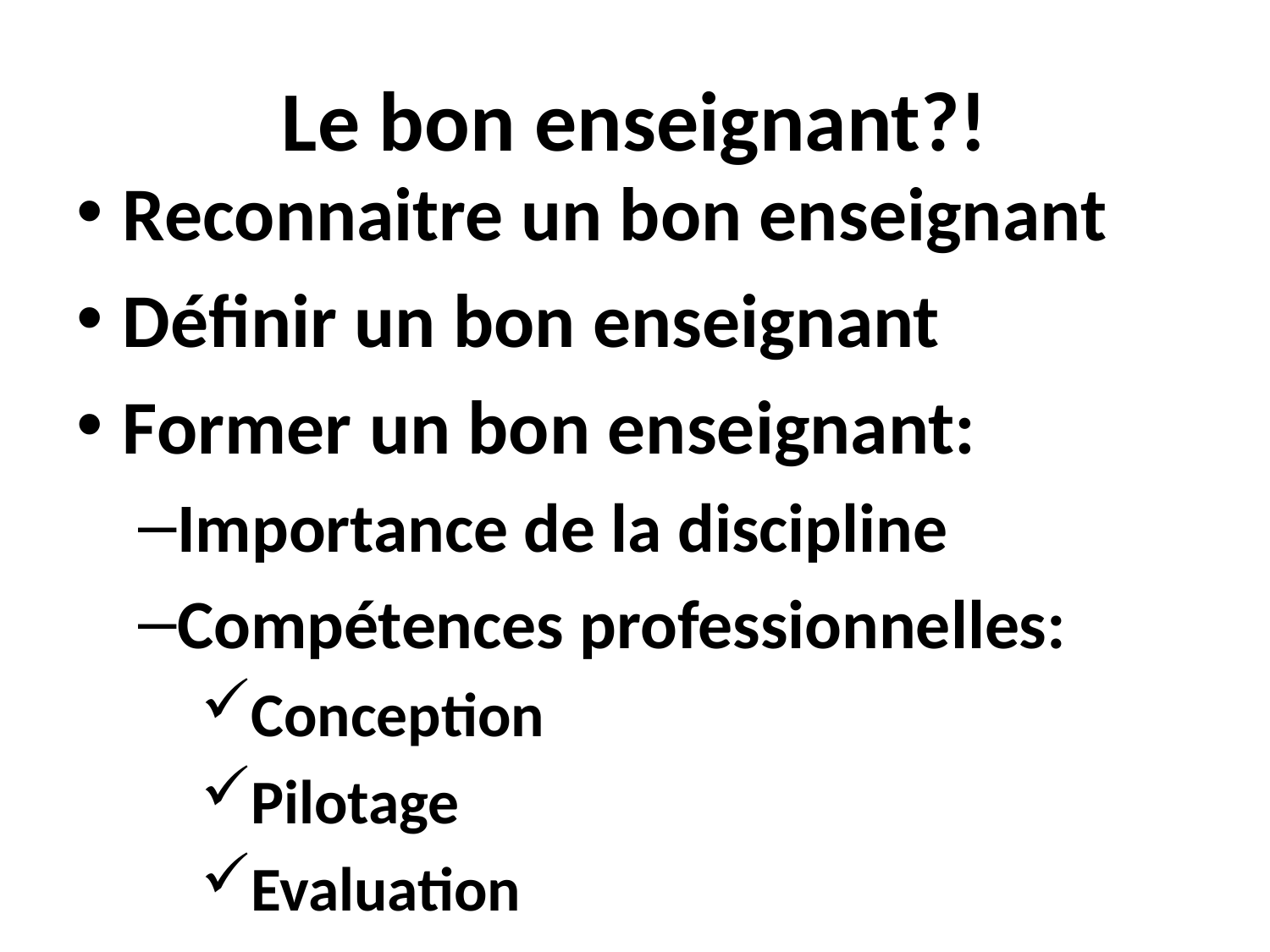

# Le bon enseignant?!
Reconnaitre un bon enseignant
Définir un bon enseignant
Former un bon enseignant:
Importance de la discipline
Compétences professionnelles:
Conception
Pilotage
Evaluation